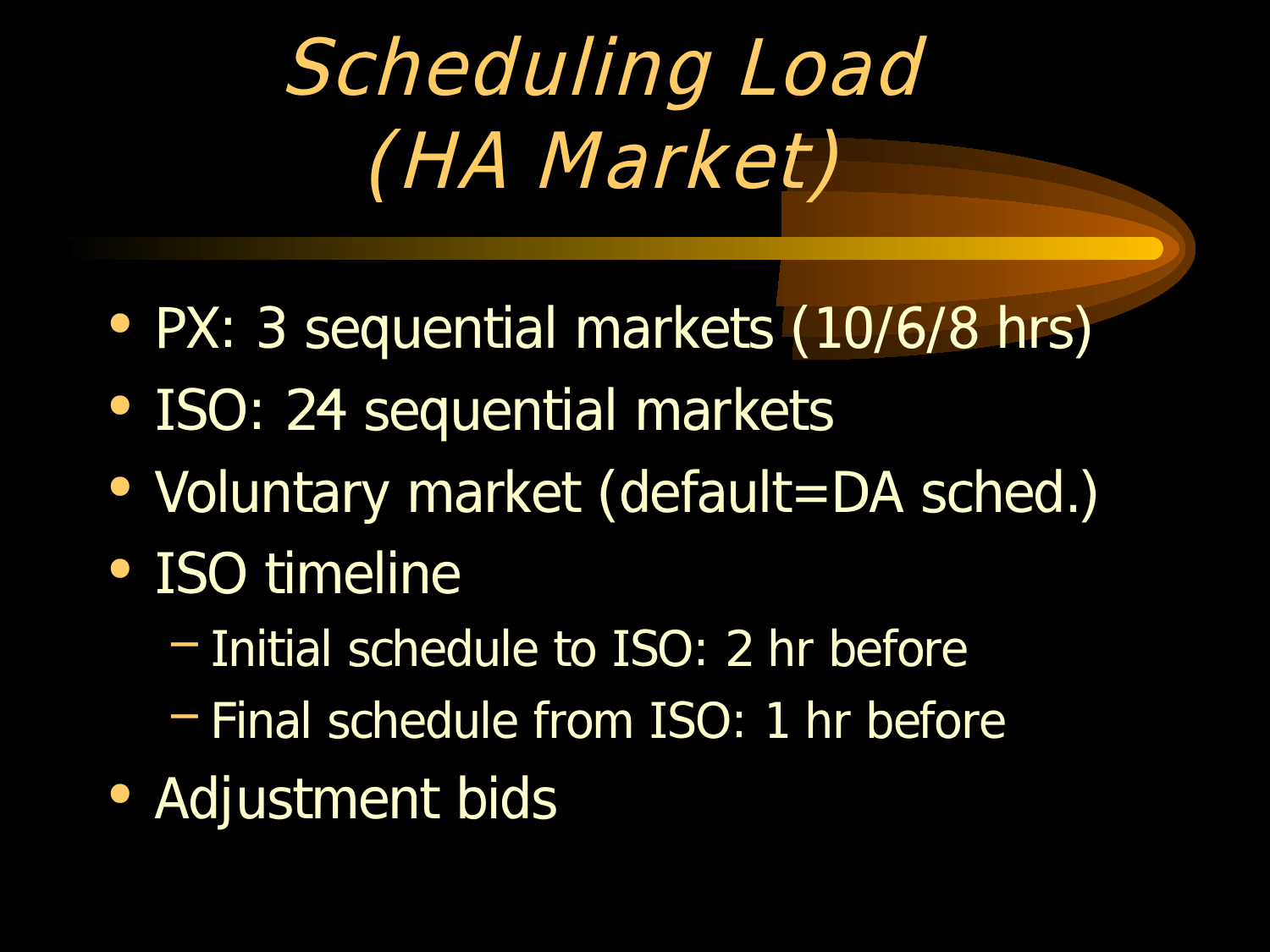

# Scheduling Load (HA Market)
PX: 3 sequential markets (10/6/8 hrs)
ISO: 24 sequential markets
Voluntary market (default=DA sched.)
ISO timeline
Initial schedule to ISO: 2 hr before
Final schedule from ISO: 1 hr before
Adjustment bids